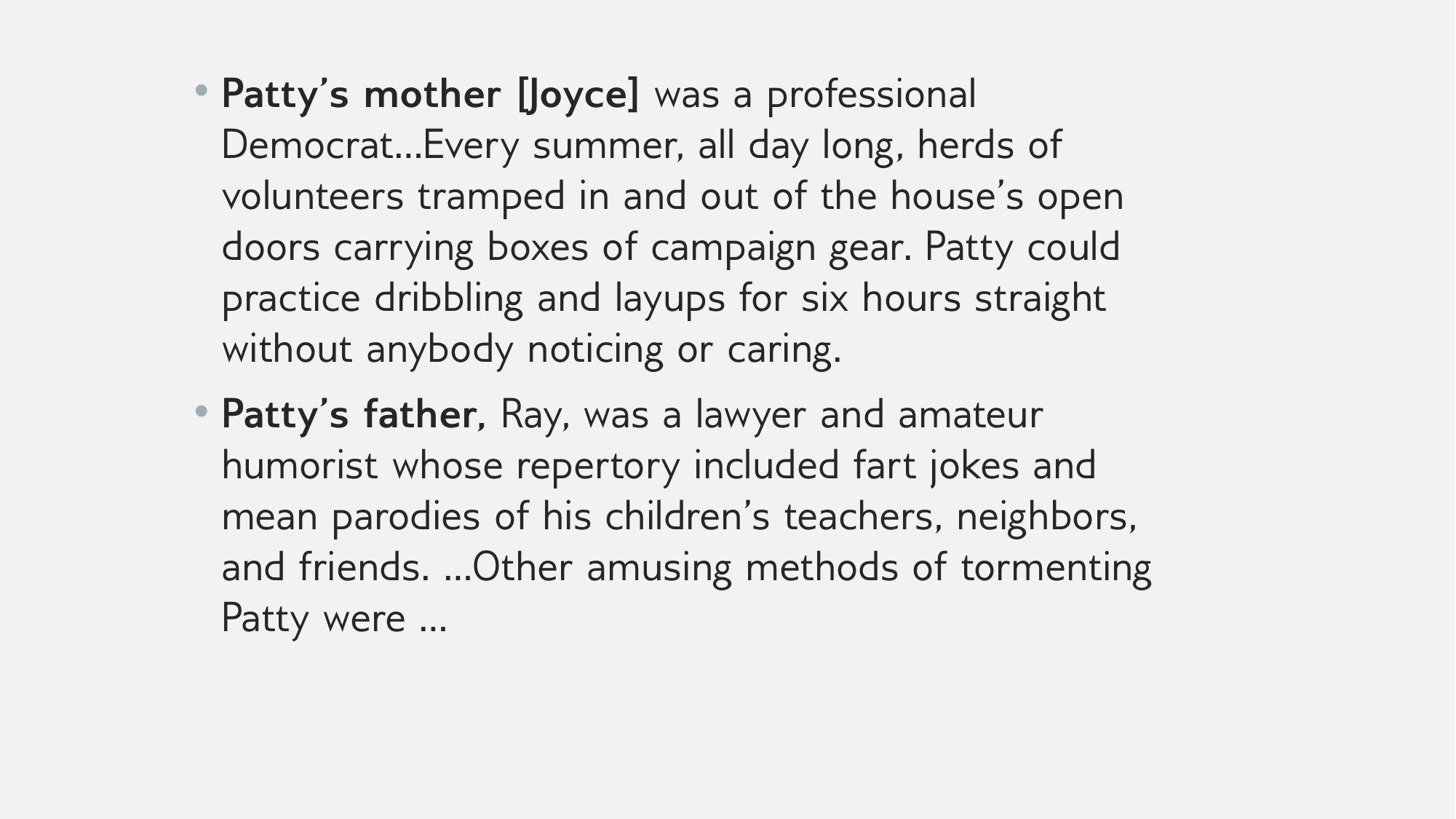

Patty’s mother [Joyce] was a professional Democrat…Every summer, all day long, herds of volunteers tramped in and out of the house’s open doors carrying boxes of campaign gear. Patty could practice dribbling and layups for six hours straight without anybody noticing or caring.
Patty’s father, Ray, was a lawyer and amateur humorist whose repertory included fart jokes and mean parodies of his children’s teachers, neighbors, and friends. …Other amusing methods of tormenting Patty were …